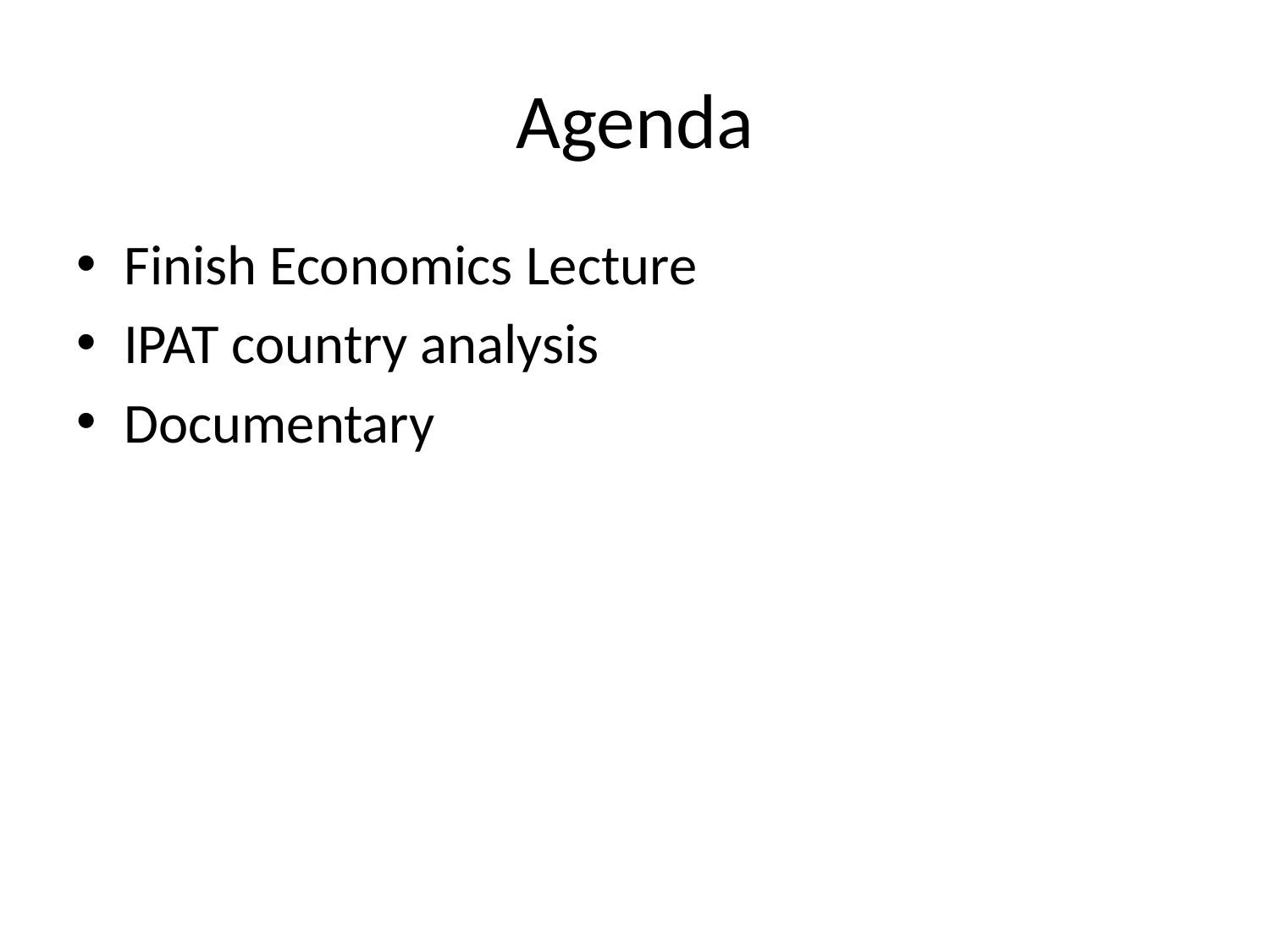

# Agenda
Finish Economics Lecture
IPAT country analysis
Documentary